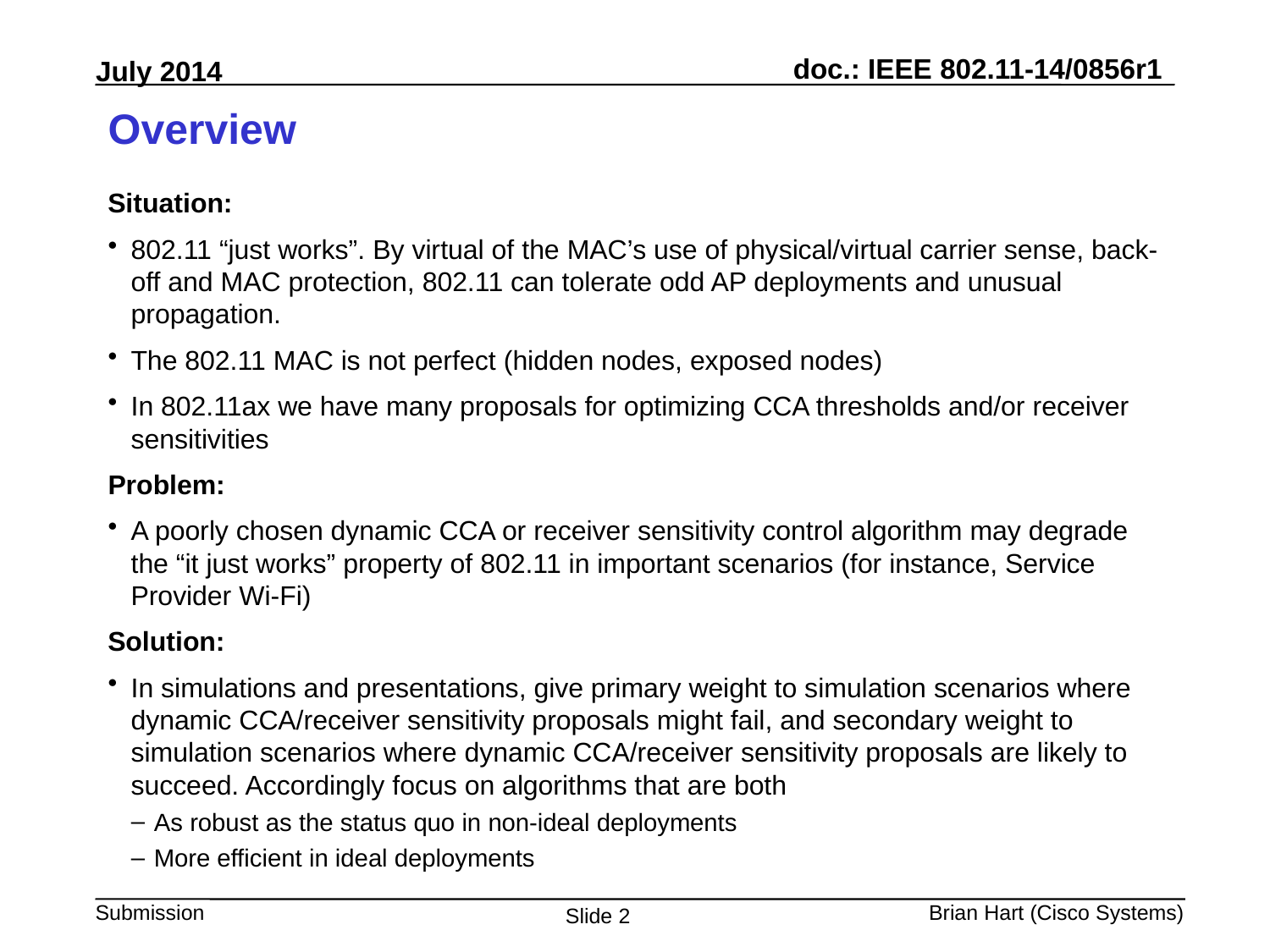

# Overview
Situation:
802.11 “just works”. By virtual of the MAC’s use of physical/virtual carrier sense, back-off and MAC protection, 802.11 can tolerate odd AP deployments and unusual propagation.
The 802.11 MAC is not perfect (hidden nodes, exposed nodes)
In 802.11ax we have many proposals for optimizing CCA thresholds and/or receiver sensitivities
Problem:
A poorly chosen dynamic CCA or receiver sensitivity control algorithm may degrade the “it just works” property of 802.11 in important scenarios (for instance, Service Provider Wi-Fi)
Solution:
In simulations and presentations, give primary weight to simulation scenarios where dynamic CCA/receiver sensitivity proposals might fail, and secondary weight to simulation scenarios where dynamic CCA/receiver sensitivity proposals are likely to succeed. Accordingly focus on algorithms that are both
As robust as the status quo in non-ideal deployments
More efficient in ideal deployments